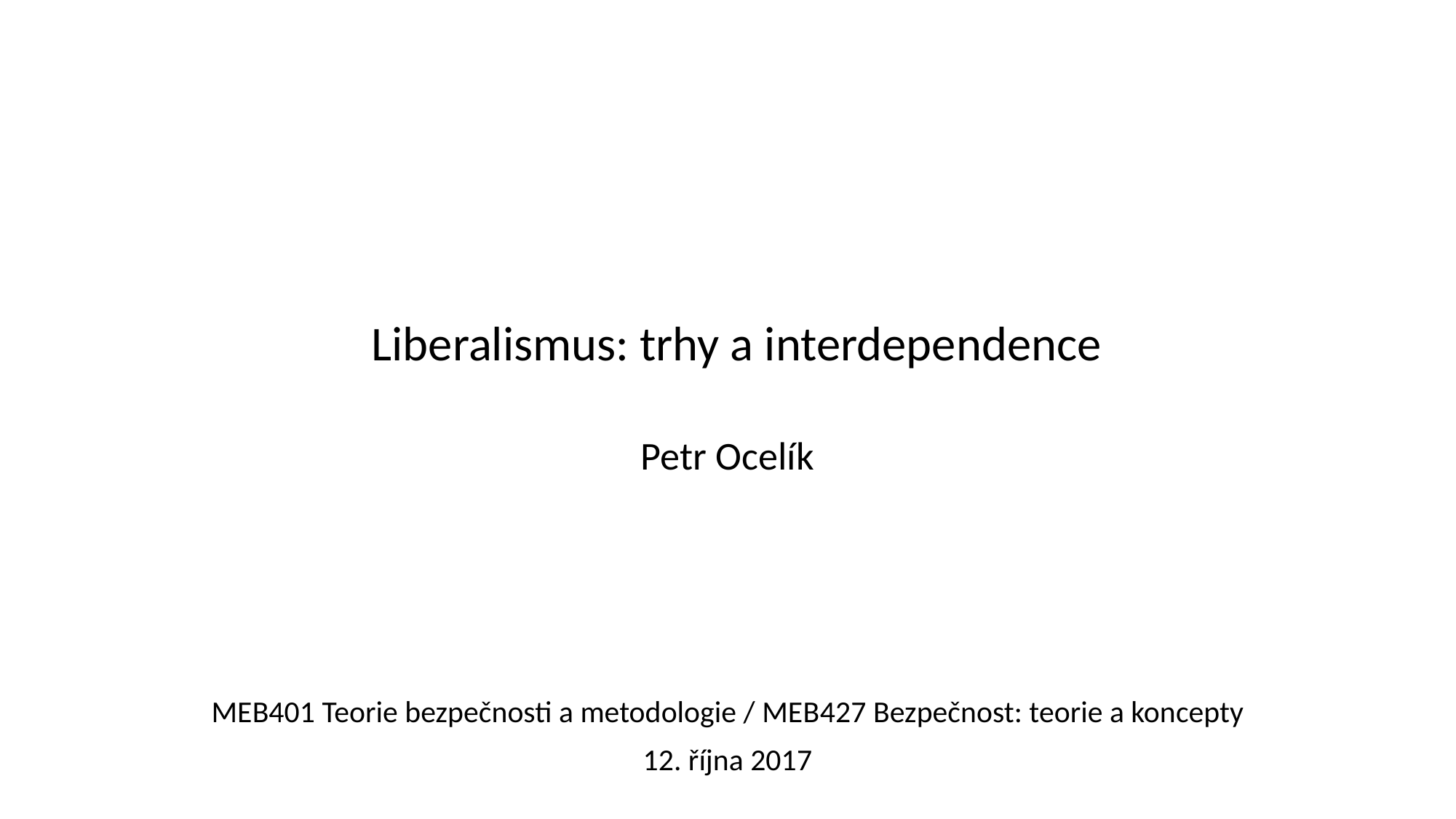

# Liberalismus: trhy a interdependence
Petr Ocelík

MEB401 Teorie bezpečnosti a metodologie / MEB427 Bezpečnost: teorie a koncepty
12. října 2017